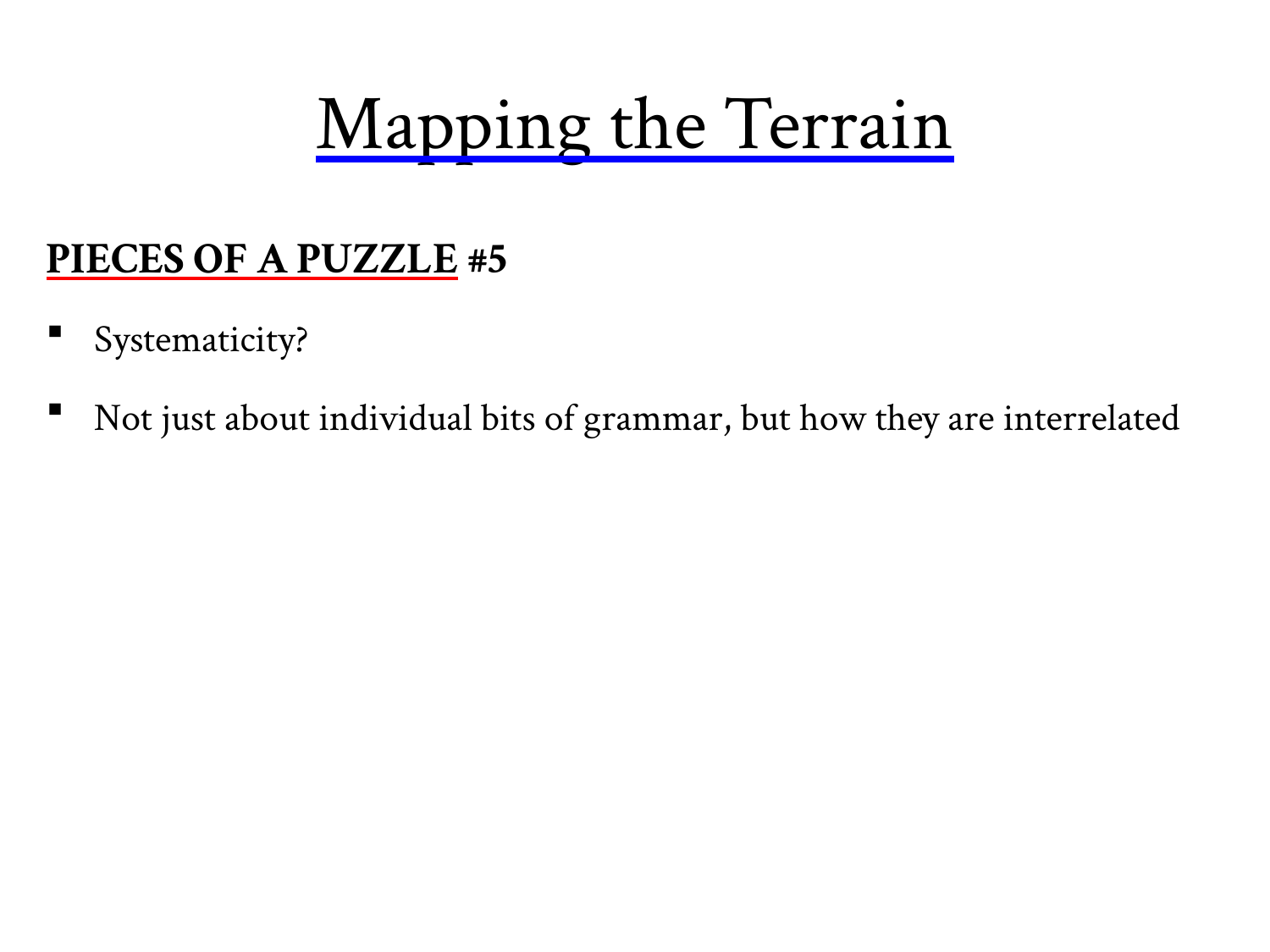

# Mapping the Terrain
PIECES OF A PUZZLE #5
Systematicity?
Not just about individual bits of grammar, but how they are interrelated